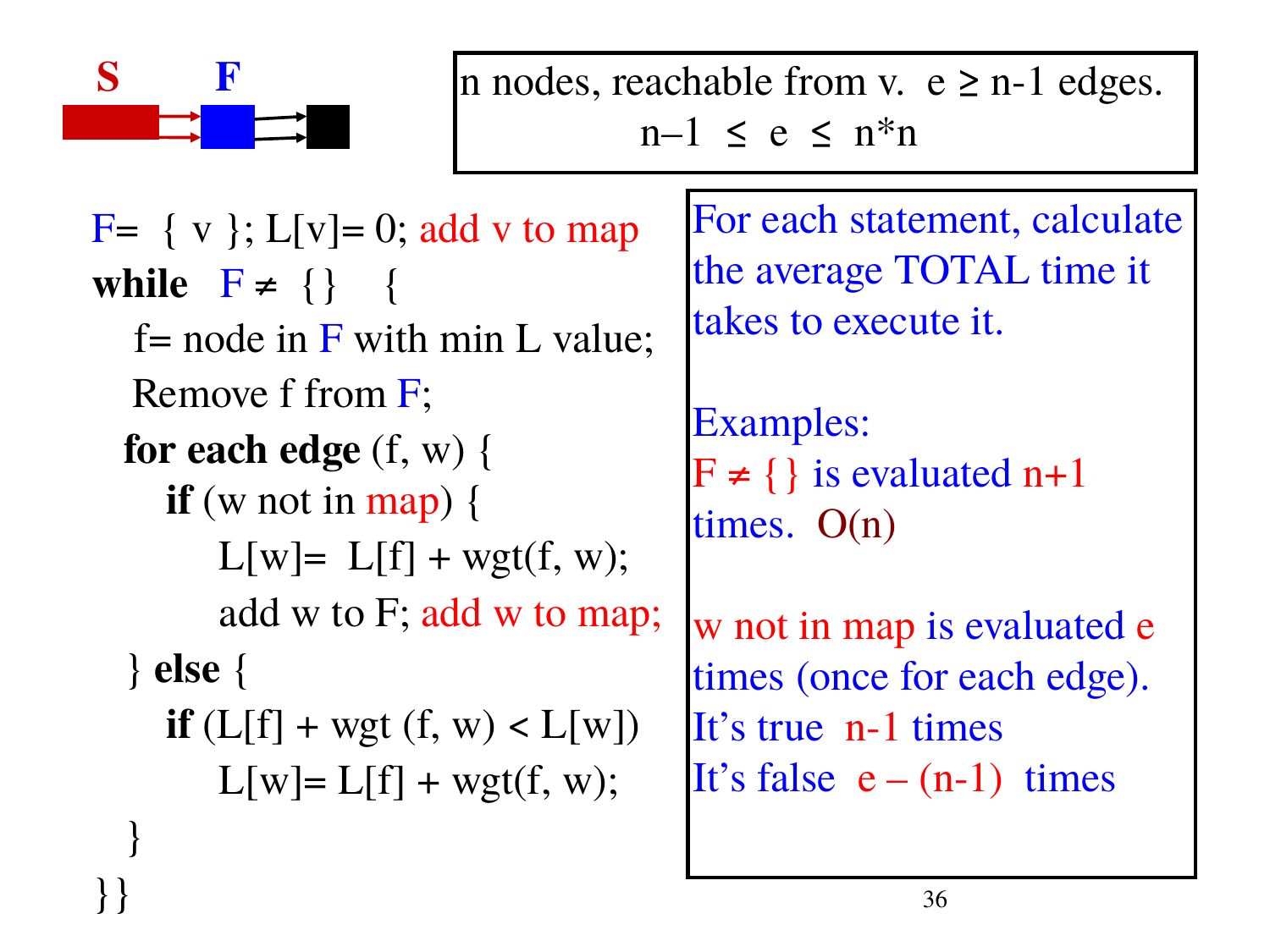

S         F
n nodes, reachable from v.  e ≥ n-1 edges.                    n–1  ≤  e  ≤  n*n

For each statement, calculate the average TOTAL time it takes to execute it.

Examples:
F ≠ {} is evaluated n+1 times.  O(n)

w not in map is evaluated e times (once for each edge).
It’s true  n-1 times
It’s false  e – (n-1)  times
F=  { v }; L[v]= 0; add v to map
while   F ≠  {}    {
    f= node in F with min L value;
         Remove f from F;
   for each edge (f, w) {
       if (w not in map) {
            L[w]=  L[f] + wgt(f, w);
            add w to F; add w to map;
   } else {
       if (L[f] + wgt (f, w) < L[w])
            L[w]= L[f] + wgt(f, w);
   }
}}

36